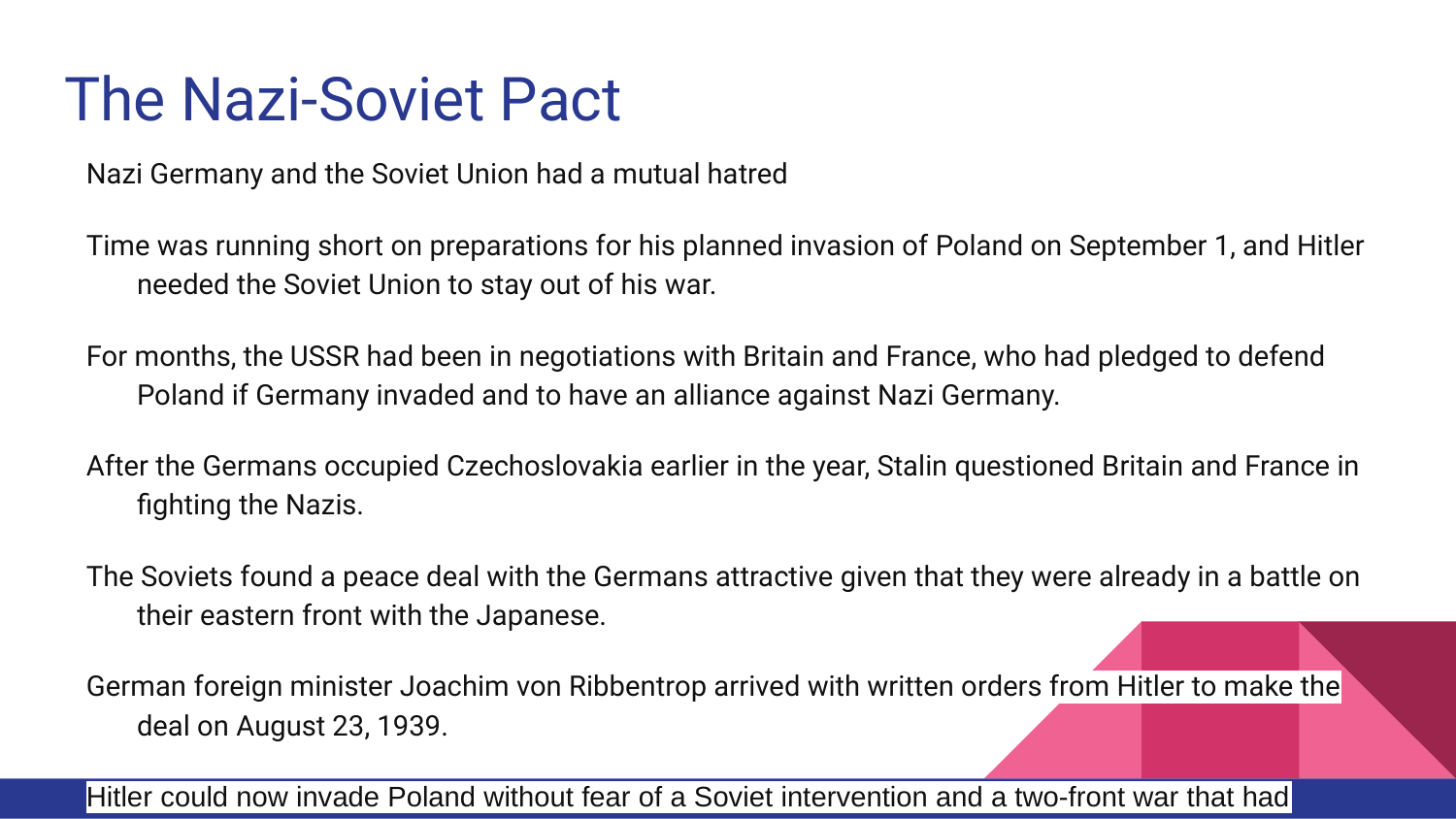

# The Nazi-Soviet Pact
Nazi Germany and the Soviet Union had a mutual hatred
Time was running short on preparations for his planned invasion of Poland on September 1, and Hitler needed the Soviet Union to stay out of his war.
For months, the USSR had been in negotiations with Britain and France, who had pledged to defend Poland if Germany invaded and to have an alliance against Nazi Germany.
After the Germans occupied Czechoslovakia earlier in the year, Stalin questioned Britain and France in fighting the Nazis.
The Soviets found a peace deal with the Germans attractive given that they were already in a battle on their eastern front with the Japanese.
German foreign minister Joachim von Ribbentrop arrived with written orders from Hitler to make the deal on August 23, 1939.
Hitler could now invade Poland without fear of a Soviet intervention and a two-front war that had doomed German in World War I.
The Soviet ratified the pact on the evening of August 31. Hours later, more than a million German troops crossed the border with Poland. World War II had begun.